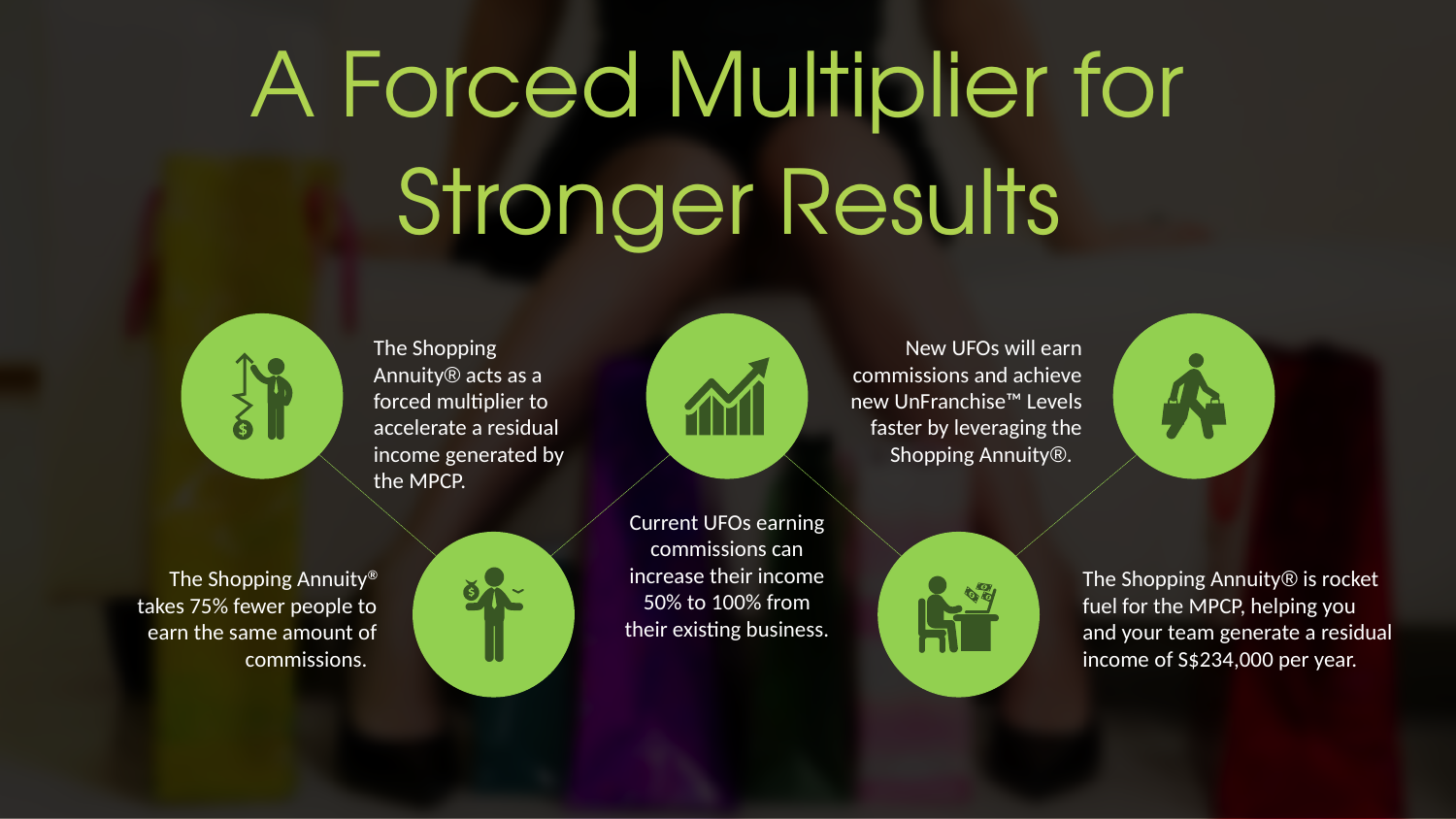

A Forced Multiplier for
Stronger Results

The Shopping Annuity® acts as a forced multiplier to accelerate a residual income generated by the MPCP.

Current UFOs earning commissions can increase their income 50% to 100% from their existing business.

New UFOs will earn commissions and achieve new UnFranchise™ Levels faster by leveraging the Shopping Annuity®.

The Shopping Annuity® takes 75% fewer people to earn the same amount of commissions.

The Shopping Annuity® is rocket fuel for the MPCP, helping you and your team generate a residual income of S$234,000 per year.